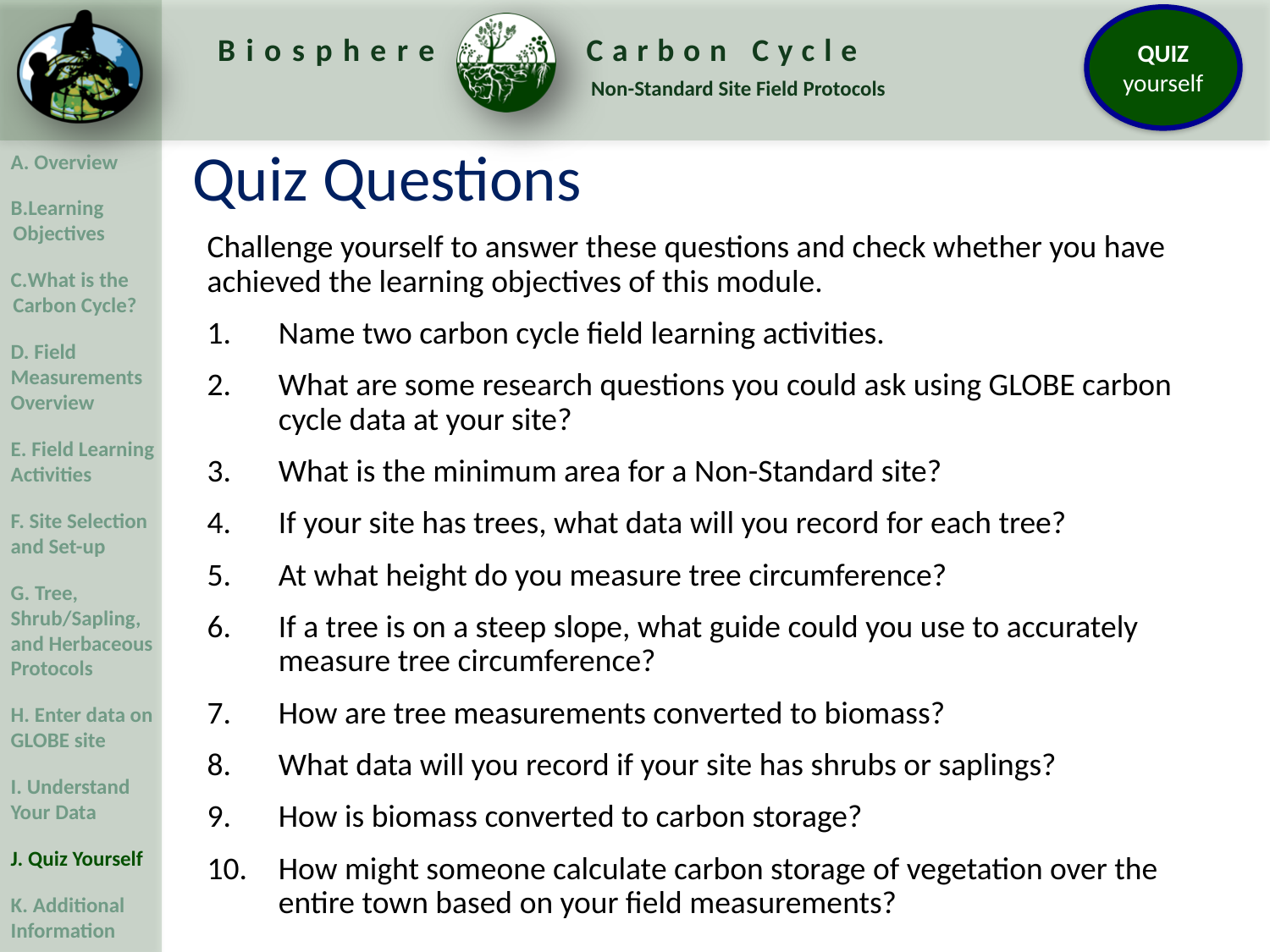

Quiz Questions
Challenge yourself to answer these questions and check whether you have achieved the learning objectives of this module.
Name two carbon cycle field learning activities.
What are some research questions you could ask using GLOBE carbon cycle data at your site?
What is the minimum area for a Non-Standard site?
If your site has trees, what data will you record for each tree?
At what height do you measure tree circumference?
If a tree is on a steep slope, what guide could you use to accurately measure tree circumference?
How are tree measurements converted to biomass?
What data will you record if your site has shrubs or saplings?
How is biomass converted to carbon storage?
How might someone calculate carbon storage of vegetation over the entire town based on your field measurements?